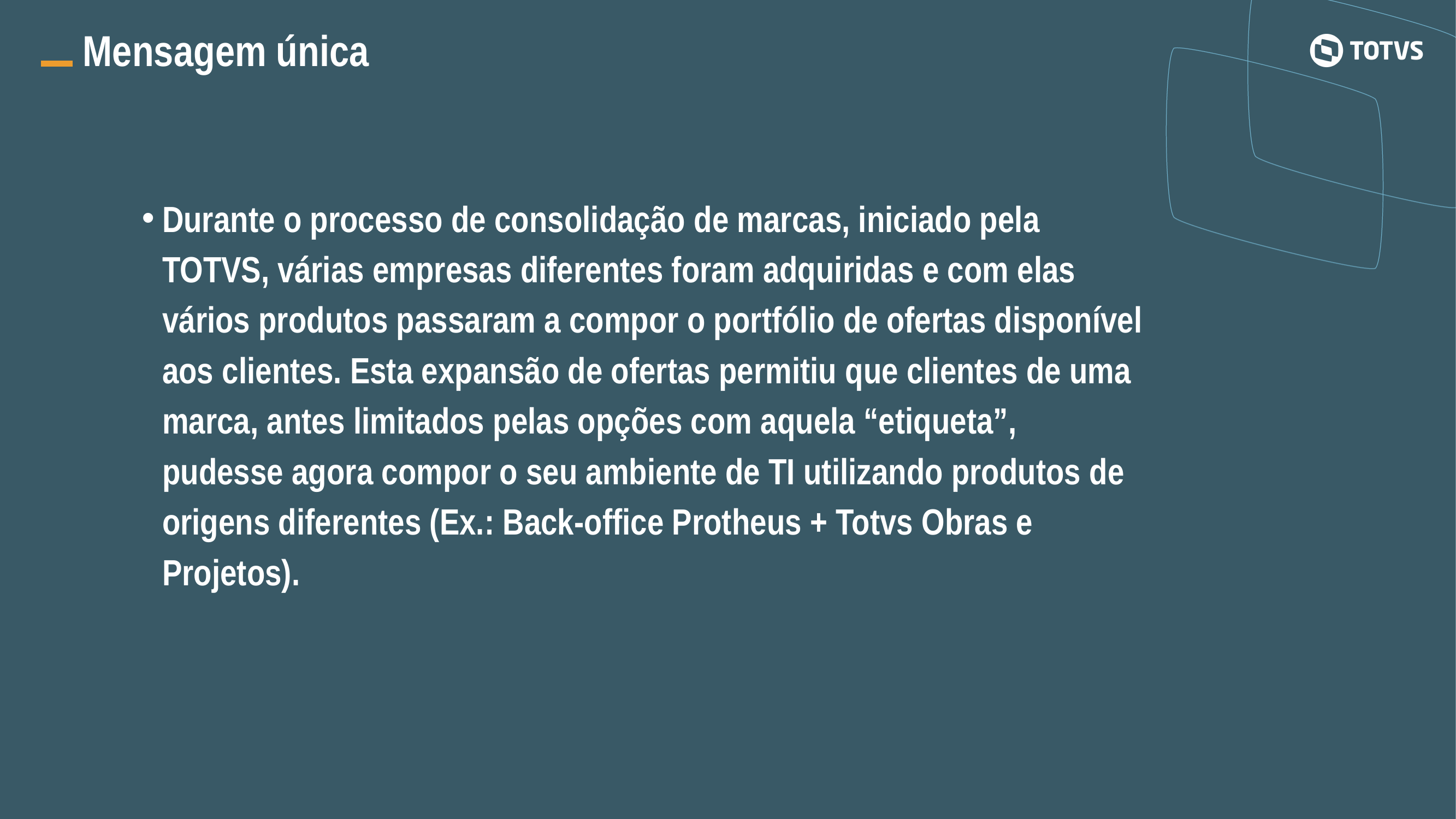

Mensagem única

Durante o processo de consolidação de marcas, iniciado pela TOTVS, várias empresas diferentes foram adquiridas e com elas vários produtos passaram a compor o portfólio de ofertas disponível aos clientes. Esta expansão de ofertas permitiu que clientes de uma marca, antes limitados pelas opções com aquela “etiqueta”, pudesse agora compor o seu ambiente de TI utilizando produtos de origens diferentes (Ex.: Back-office Protheus + Totvs Obras e Projetos).